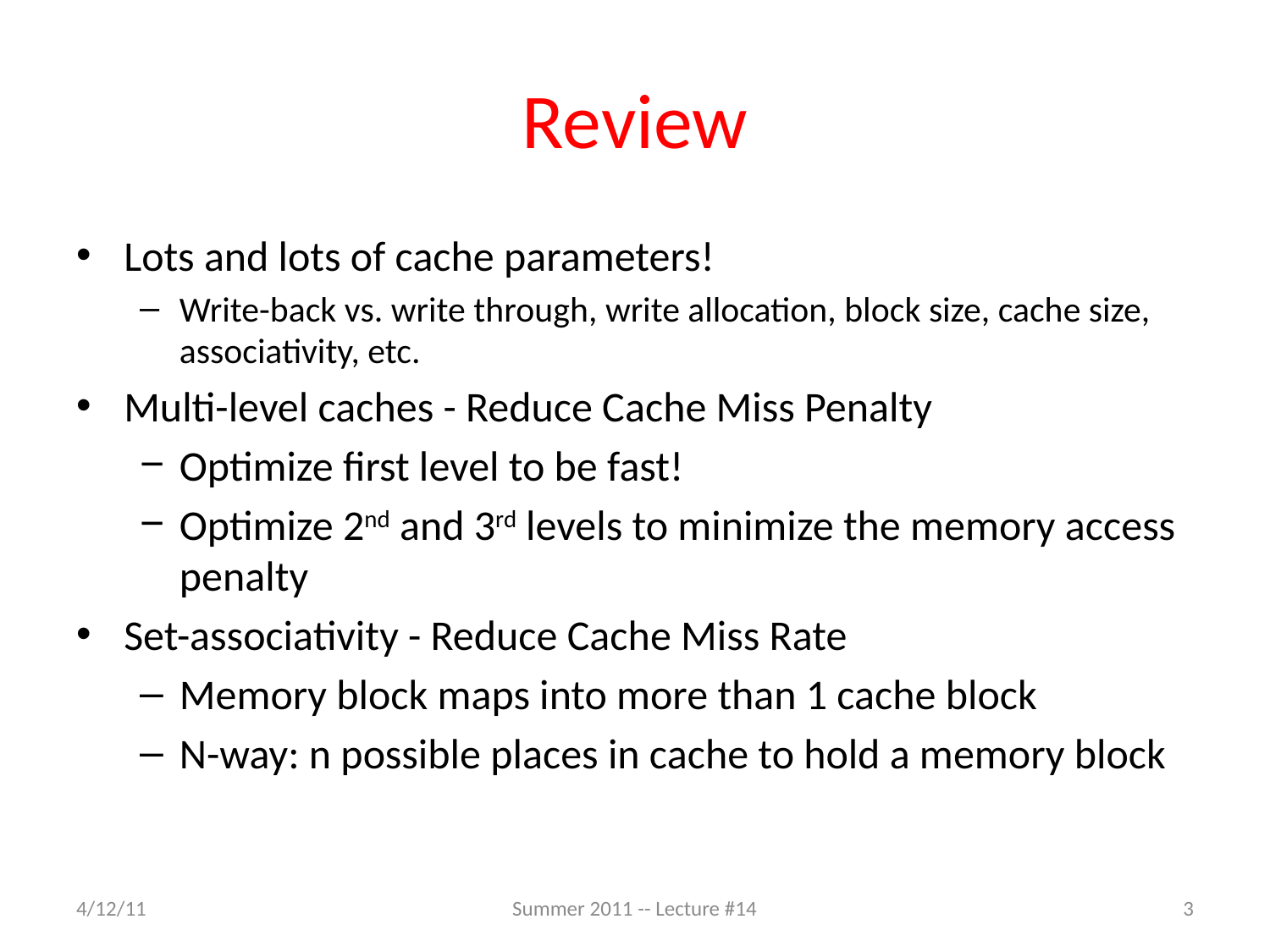

# Review
Lots and lots of cache parameters!
Write-back vs. write through, write allocation, block size, cache size, associativity, etc.
Multi-level caches - Reduce Cache Miss Penalty
Optimize first level to be fast!
Optimize 2nd and 3rd levels to minimize the memory access penalty
Set-associativity - Reduce Cache Miss Rate
Memory block maps into more than 1 cache block
N-way: n possible places in cache to hold a memory block

4/12/11
Summer 2011 -- Lecture #14
3